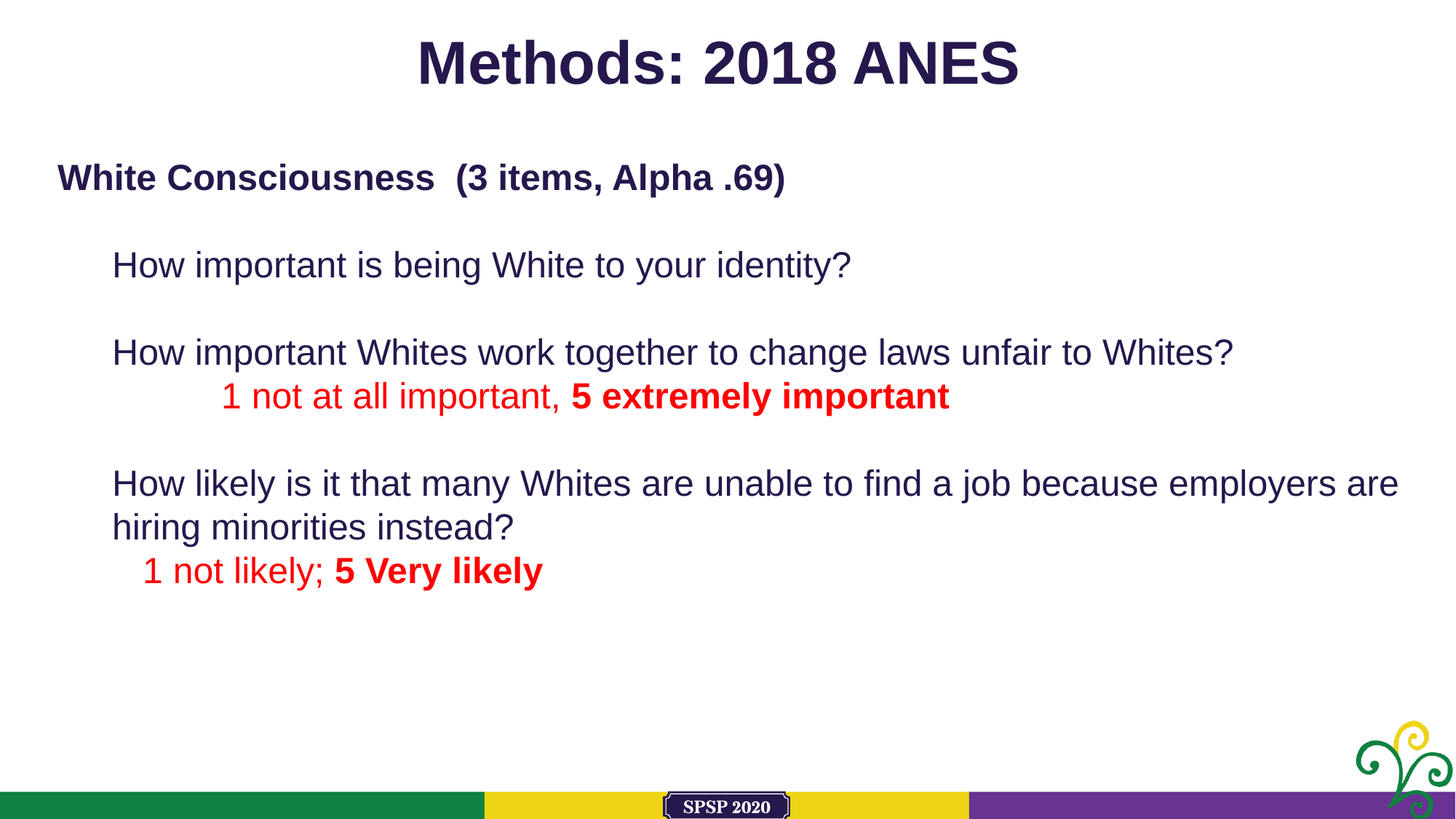

Methods: 2018 ANES
White Consciousness  (3 items, Alpha .69)

How important is being White to your identity?

How important Whites work together to change laws unfair to Whites?
	1 not at all important, 5 extremely important

How likely is it that many Whites are unable to find a job because employers are hiring minorities instead?
   1 not likely; 5 Very likely